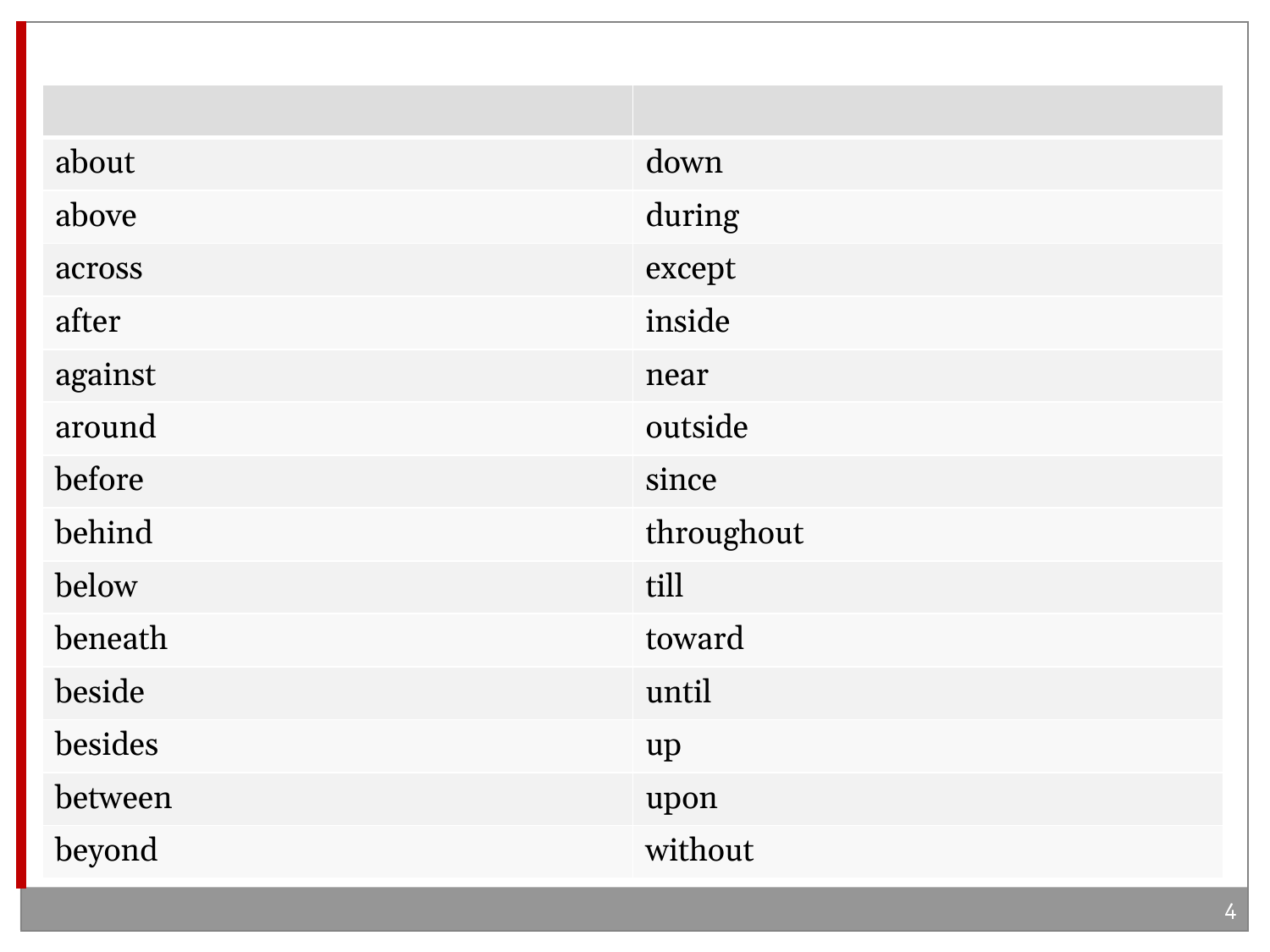

|  |  |
| --- | --- |
| about | down |
| above | during |
| across | except |
| after | inside |
| against | near |
| around | outside |
| before | since |
| behind | throughout |
| below | till |
| beneath | toward |
| beside | until |
| besides | up |
| between | upon |
| beyond | without |
4